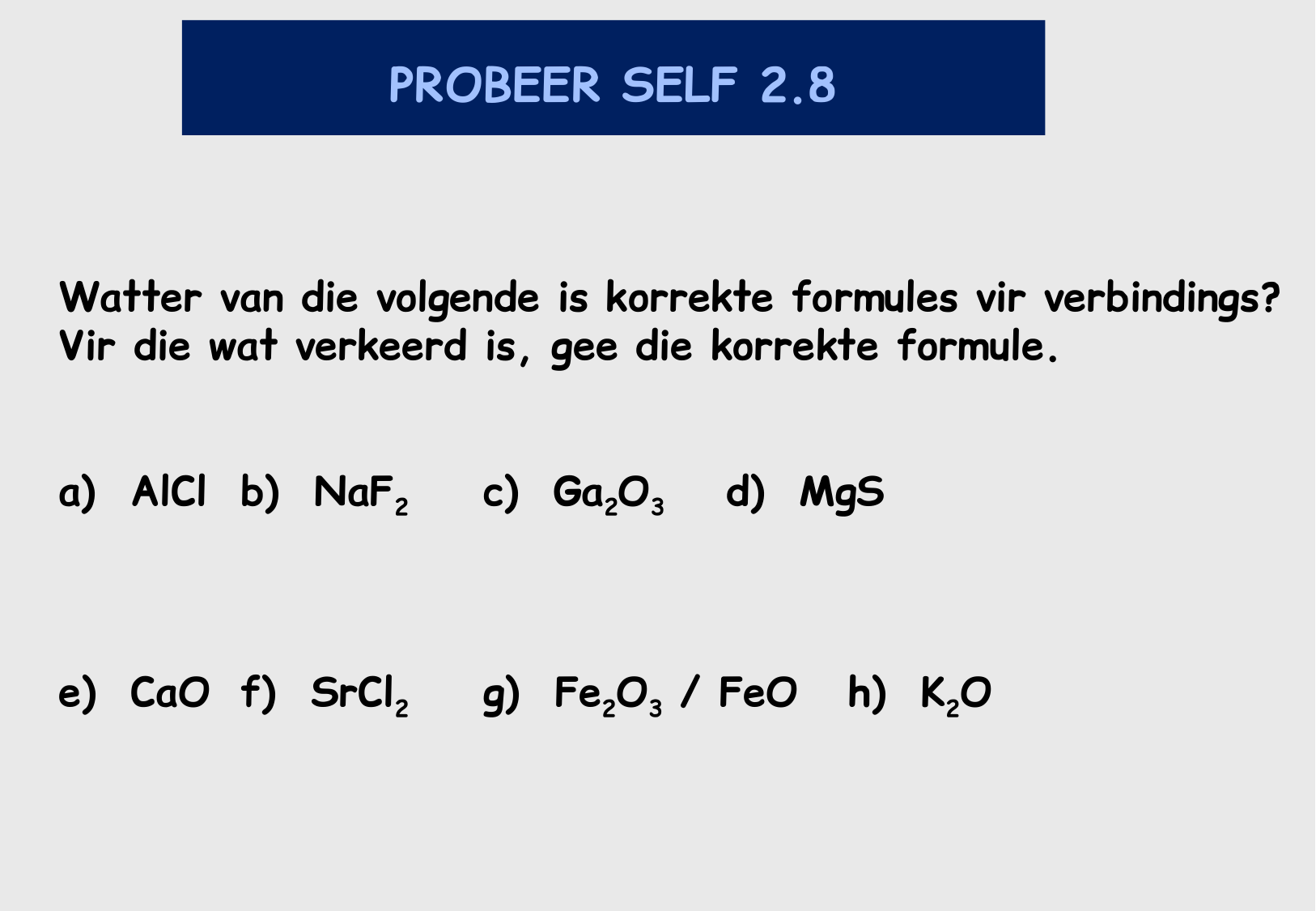

PROBEER SELF 2.8
Watter van die volgende is korrekte formules vir verbindings?
Vir die wat verkeerd is, gee die korrekte formule.

a)  AlCl	b)  NaF2	c)  Ga2O3	d)  MgS

e)  CaO	f)  SrCl2	g)  Fe2O3 / FeO	h)  K2O